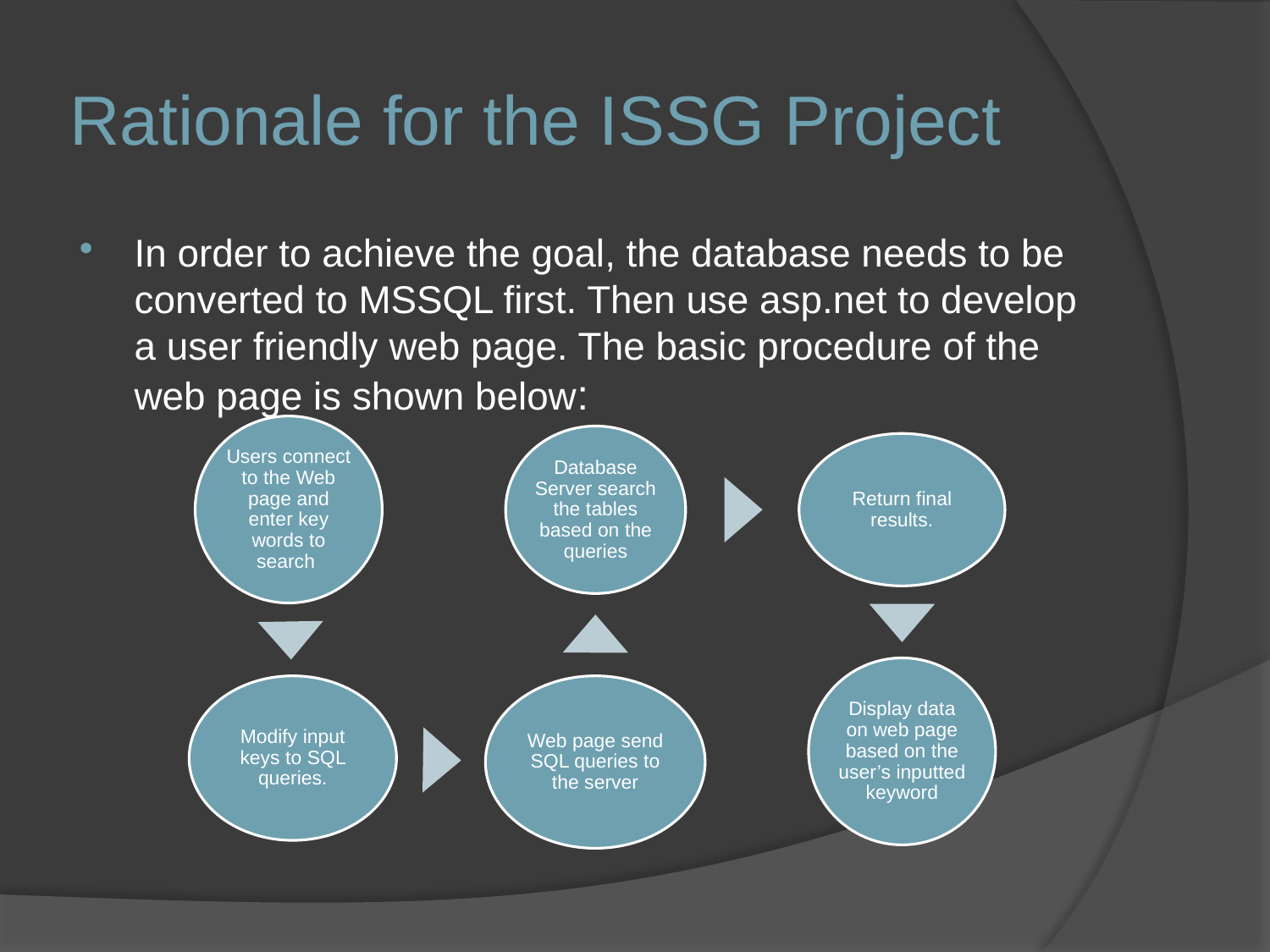

# Rationale for the ISSG Project
In order to achieve the goal, the database needs to be converted to MSSQL first. Then use asp.net to develop a user friendly web page. The basic procedure of the web page is shown below:

Users connect to the Web page and enter key words to search
Modify input keys to SQL queries.
Web page send SQL queries to the server
Database Server search the tables based on the queries
Return final results.
Display data on web page based on the user’s inputted keyword